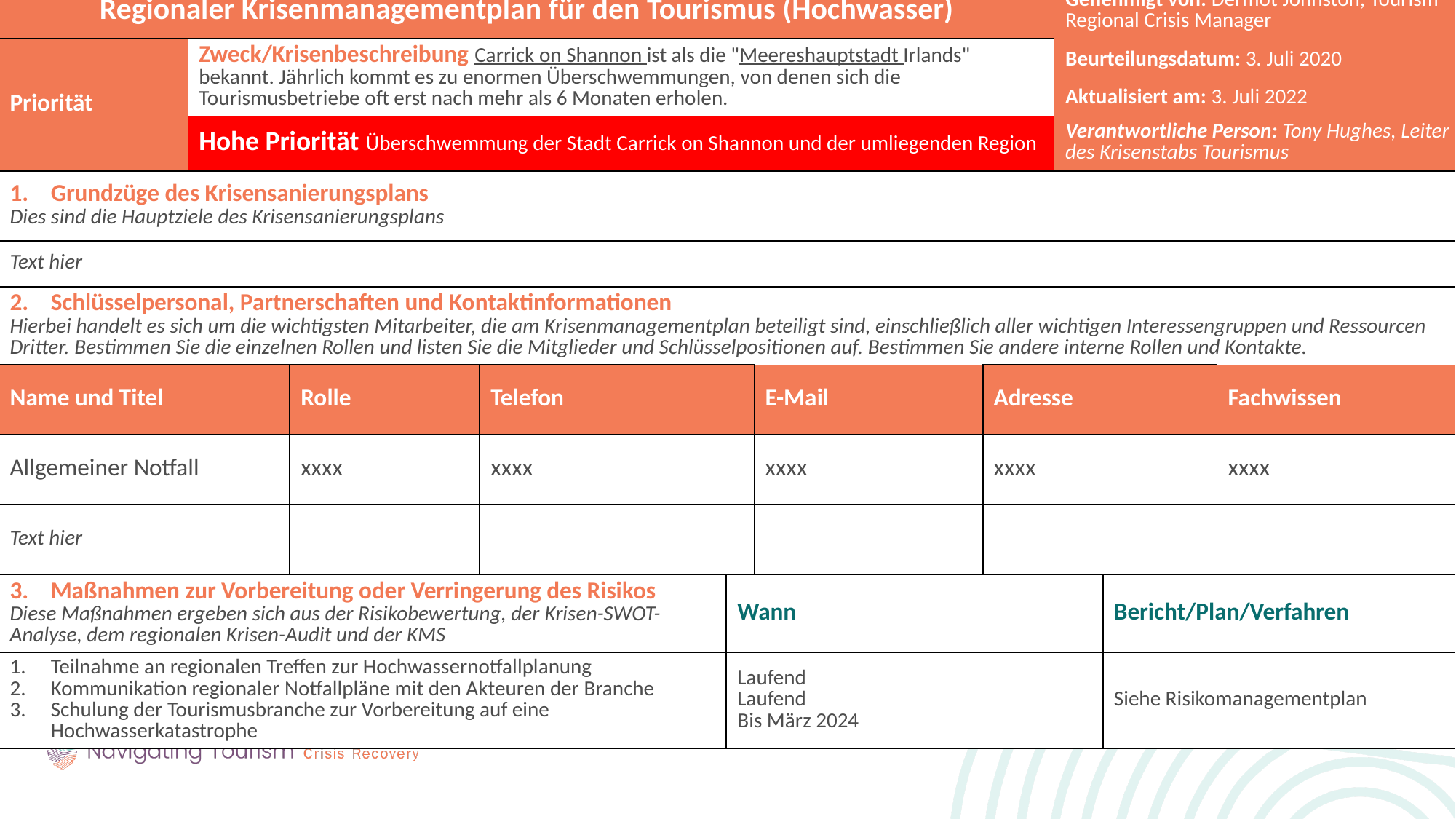

| Regionaler Krisenmanagementplan für den Tourismus (Hochwasser) |  |  |  |  |  |  | Genehmigt von: Dermot Johnston, Tourism Regional Crisis Manager |  |  |
| --- | --- | --- | --- | --- | --- | --- | --- | --- | --- |
| Priorität | Zweck/Krisenbeschreibung Carrick on Shannon ist als die "Meereshauptstadt Irlands" bekannt. Jährlich kommt es zu enormen Überschwemmungen, von denen sich die Tourismusbetriebe oft erst nach mehr als 6 Monaten erholen. |  |  |  |  |  | Beurteilungsdatum: 3. Juli 2020 |  |  |
|  |  |  |  |  |  |  | Aktualisiert am: 3. Juli 2022 |  |  |
|  |  |  |  |  |  |  | Verantwortliche Person: Tony Hughes, Leiter des Krisenstabs Tourismus |  |  |
|  | Hohe Priorität Überschwemmung der Stadt Carrick on Shannon und der umliegenden Region |  |  |  |  |  |  |  |  |
| Grundzüge des Krisensanierungsplans Dies sind die Hauptziele des Krisensanierungsplans | Rolle |  |  |  |  |  | Kontakt Details |  |  |
| Text hier |  |  |  |  |  |  |  |  |  |
| Schlüsselpersonal, Partnerschaften und Kontaktinformationen Hierbei handelt es sich um die wichtigsten Mitarbeiter, die am Krisenmanagementplan beteiligt sind, einschließlich aller wichtigen Interessengruppen und Ressourcen Dritter. Bestimmen Sie die einzelnen Rollen und listen Sie die Mitglieder und Schlüsselpositionen auf. Bestimmen Sie andere interne Rollen und Kontakte. |  |  |  |  |  |  |  |  |  |
| Name und Titel |  | Rolle | Telefon |  | E-Mail | Adresse |  |  | Fachwissen |
| Allgemeiner Notfall |  | xxxx | xxxx |  | xxxx | xxxx |  |  | xxxx |
| Text hier |  |  |  |  |  |  |  |  |  |
| Maßnahmen zur Vorbereitung oder Verringerung des Risikos Diese Maßnahmen ergeben sich aus der Risikobewertung, der Krisen-SWOT-Analyse, dem regionalen Krisen-Audit und der KMS |  |  |  | Wann |  |  |  | Bericht/Plan/Verfahren |  |
| Teilnahme an regionalen Treffen zur Hochwassernotfallplanung Kommunikation regionaler Notfallpläne mit den Akteuren der Branche Schulung der Tourismusbranche zur Vorbereitung auf eine Hochwasserkatastrophe |  |  |  | Laufend Laufend Bis März 2024 |  |  |  | Siehe Risikomanagementplan |  |